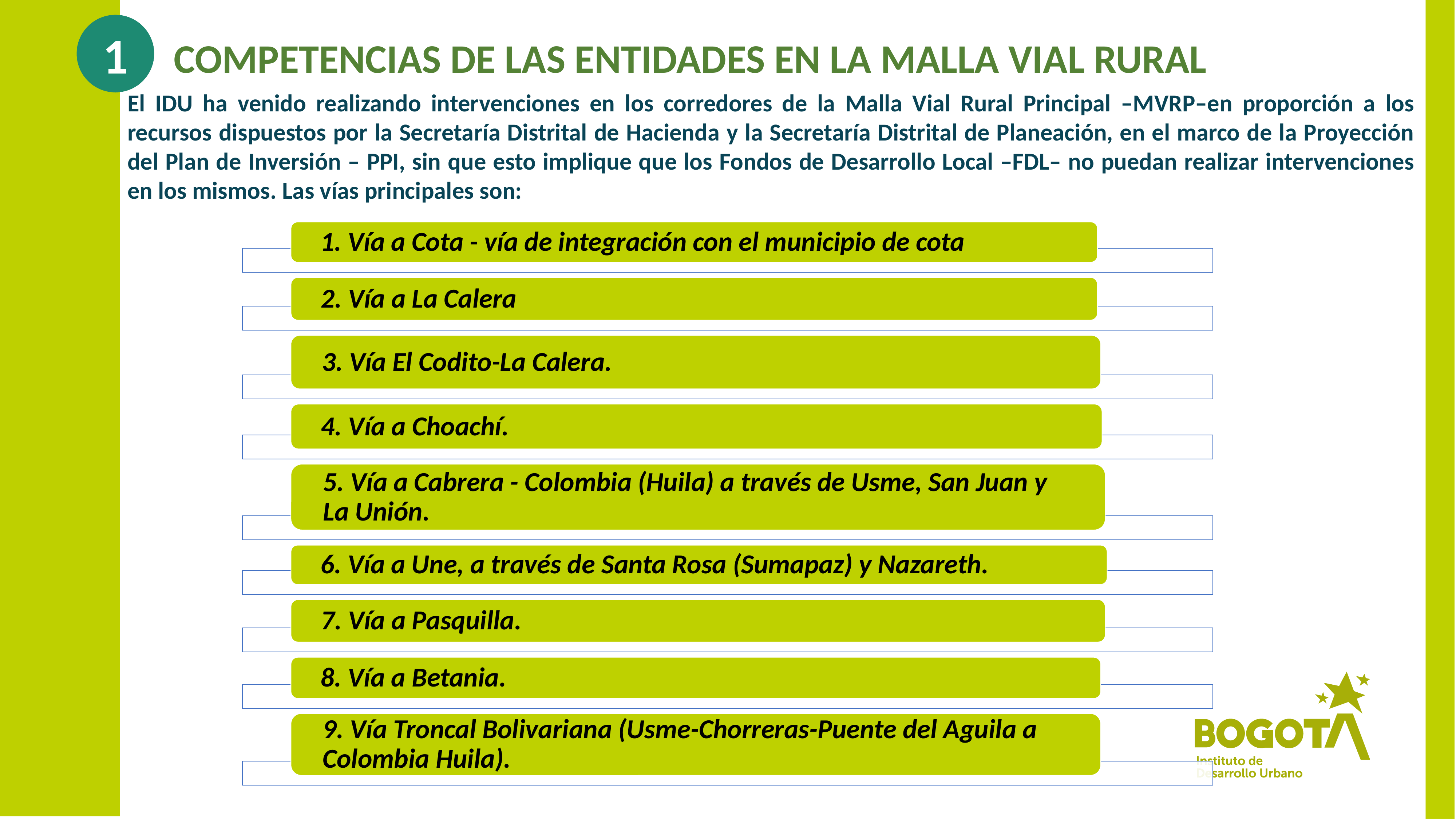

# COMPETENCIAS DE LAS ENTIDADES EN LA MALLA VIAL RURAL
1
El IDU ha venido realizando intervenciones en los corredores de la Malla Vial Rural Principal –MVRP–en proporción a los recursos dispuestos por la Secretaría Distrital de Hacienda y la Secretaría Distrital de Planeación, en el marco de la Proyección del Plan de Inversión – PPI, sin que esto implique que los Fondos de Desarrollo Local –FDL– no puedan realizar intervenciones en los mismos. Las vías principales son:
1. Vía a Cota - vía de integración con el municipio de cota
2. Vía a La Calera
3. Vía El Codito-La Calera.
4. Vía a Choachí.
5. Vía a Cabrera - Colombia (Huila) a través de Usme, San Juan y La Unión.
6. Vía a Une, a través de Santa Rosa (Sumapaz) y Nazareth.
7. Vía a Pasquilla.
8. Vía a Betania.
9. Vía Troncal Bolivariana (Usme-Chorreras-Puente del Aguila a Colombia Huila).